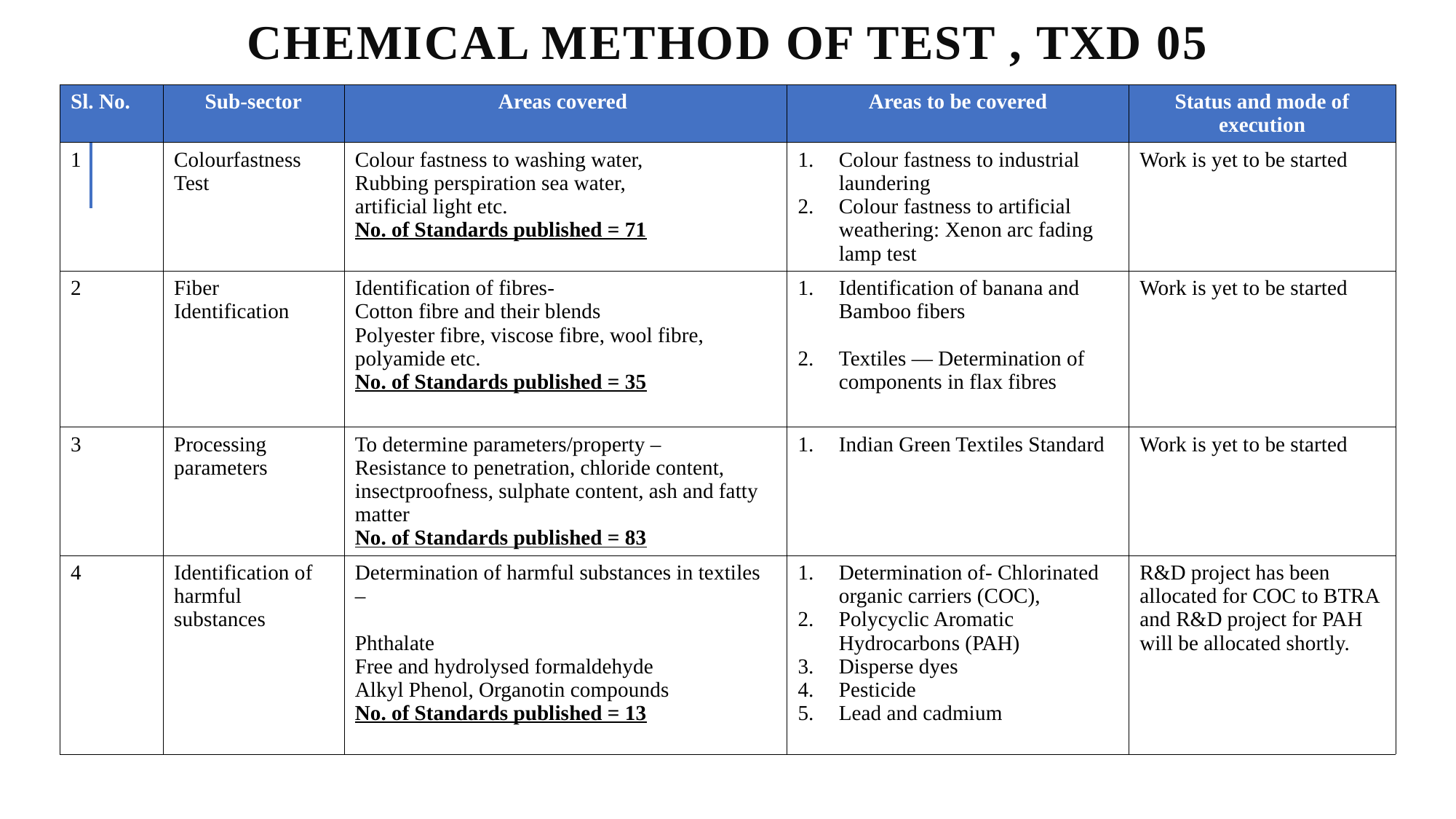

# Chemical method of Test , TXD 05
| Sl. No. | Sub-sector | Areas covered | Areas to be covered | Status and mode of execution |
| --- | --- | --- | --- | --- |
| 1 | Colourfastness Test | Colour fastness to washing water, Rubbing perspiration sea water, artificial light etc. No. of Standards published = 71 | Colour fastness to industrial laundering Colour fastness to artificial weathering: Xenon arc fading lamp test | Work is yet to be started |
| 2 | Fiber Identification | Identification of fibres- Cotton fibre and their blends Polyester fibre, viscose fibre, wool fibre, polyamide etc. No. of Standards published = 35 | Identification of banana and Bamboo fibers Textiles — Determination of components in flax fibres | Work is yet to be started |
| 3 | Processing parameters | To determine parameters/property – Resistance to penetration, chloride content, insectproofness, sulphate content, ash and fatty matter   No. of Standards published = 83 | Indian Green Textiles Standard | Work is yet to be started |
| 4 | Identification of harmful substances | Determination of harmful substances in textiles – Phthalate Free and hydrolysed formaldehyde Alkyl Phenol, Organotin compounds No. of Standards published = 13 | Determination of- Chlorinated organic carriers (COC), Polycyclic Aromatic Hydrocarbons (PAH) Disperse dyes Pesticide Lead and cadmium | R&D project has been allocated for COC to BTRA and R&D project for PAH will be allocated shortly. |